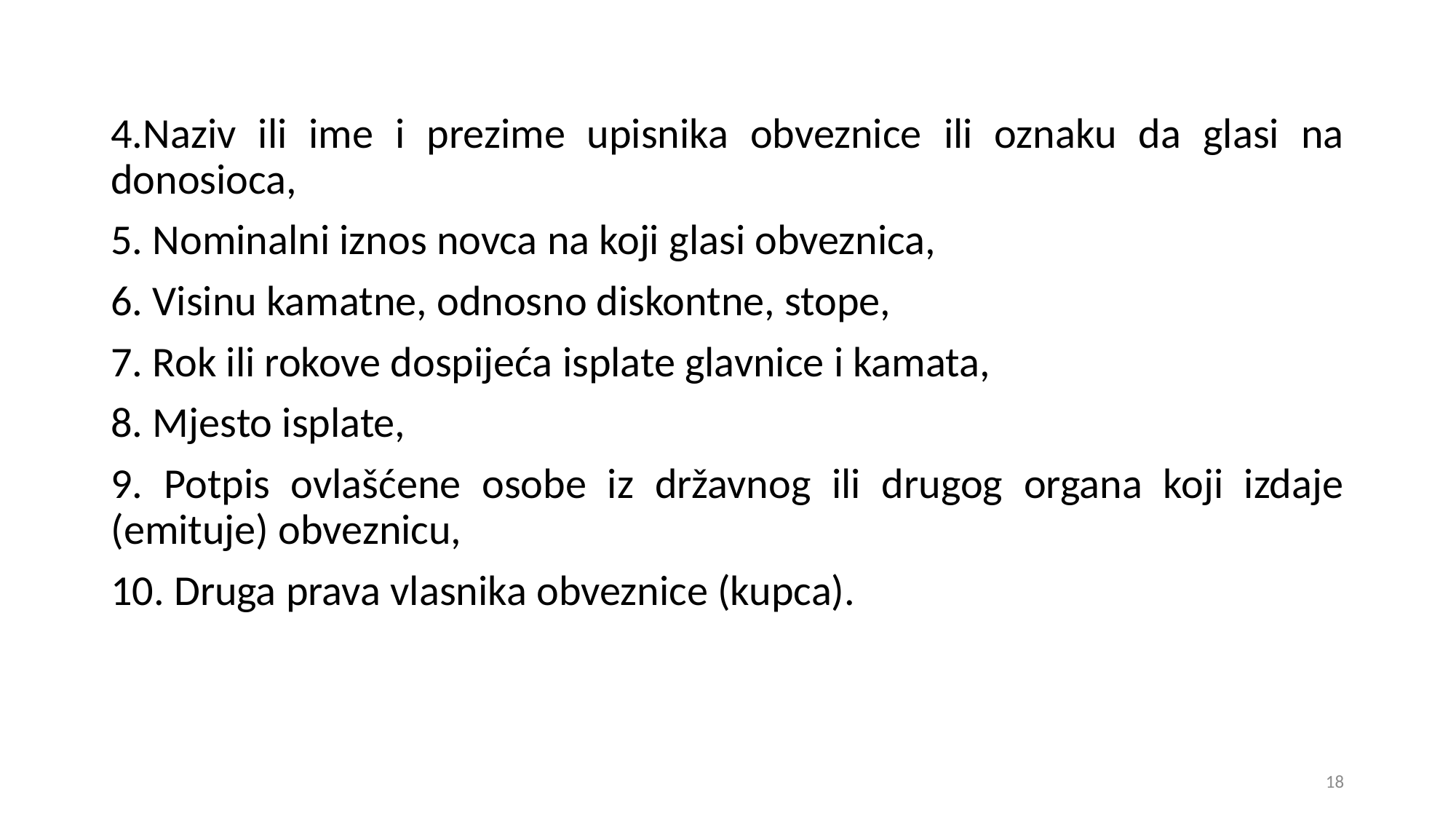

4.Naziv ili ime i prezime upisnika obveznice ili oznaku da glasi na donosioca,
5. Nominalni iznos novca na koji glasi obveznica,
6. Visinu kamatne, odnosno diskontne, stope,
7. Rok ili rokove dospijeća isplate glavnice i kamata,
8. Mjesto isplate,
9. Potpis ovlašćene osobe iz državnog ili drugog organa koji izdaje (emituje) obveznicu,
10. Druga prava vlasnika obveznice (kupca).
18